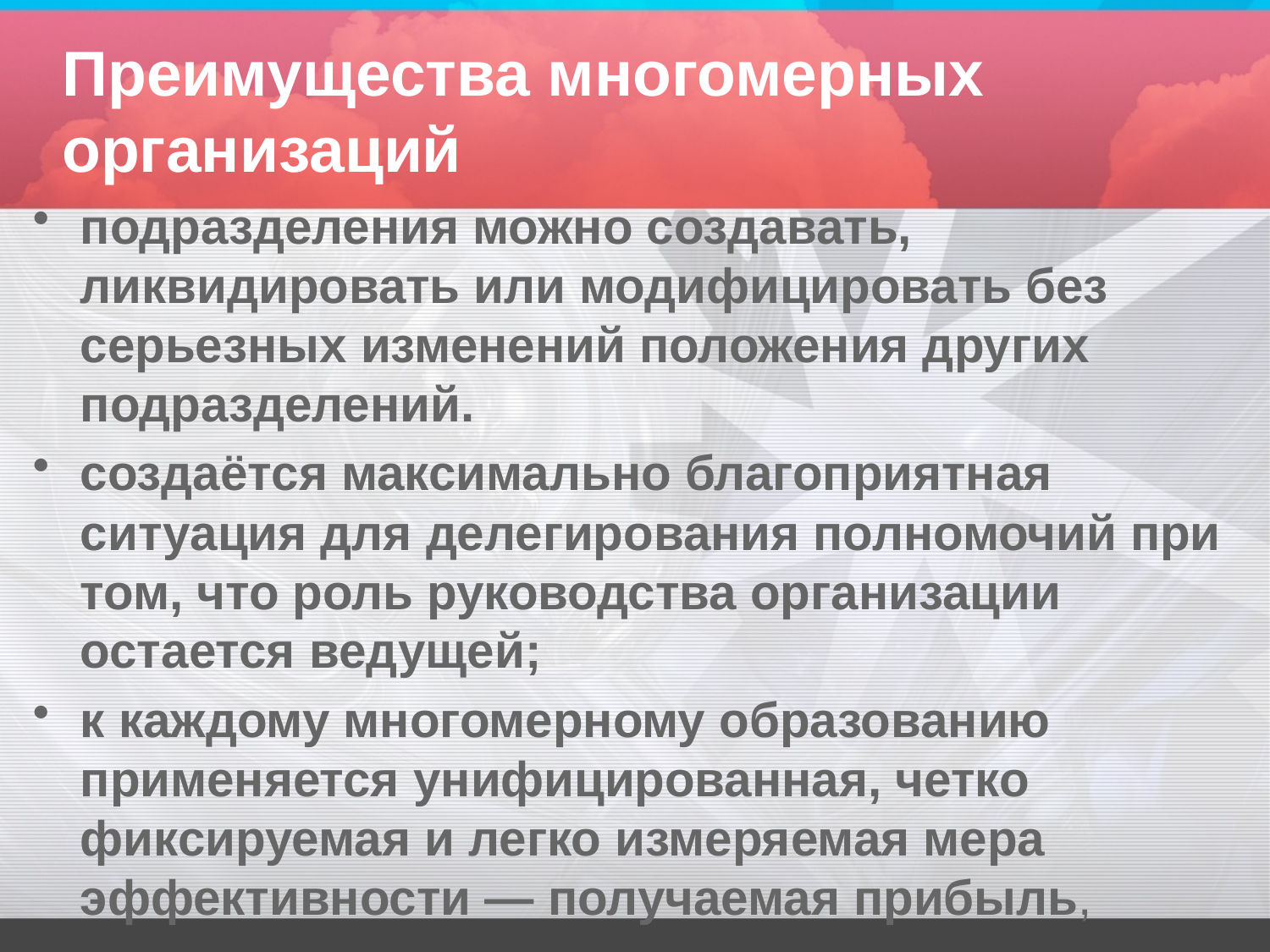

# Преимущества многомерных организаций
подразделения можно создавать, ликвидировать или модифицировать без серьезных изменений положения других подразделений.
создаётся максимально благоприятная ситуация для делегирования полномочий при том, что роль руководства организации остается ведущей;
к каждому многомерному образованию применяется унифицированная, четко фиксируемая и легко измеряемая мера эффективности — получаемая прибыль,